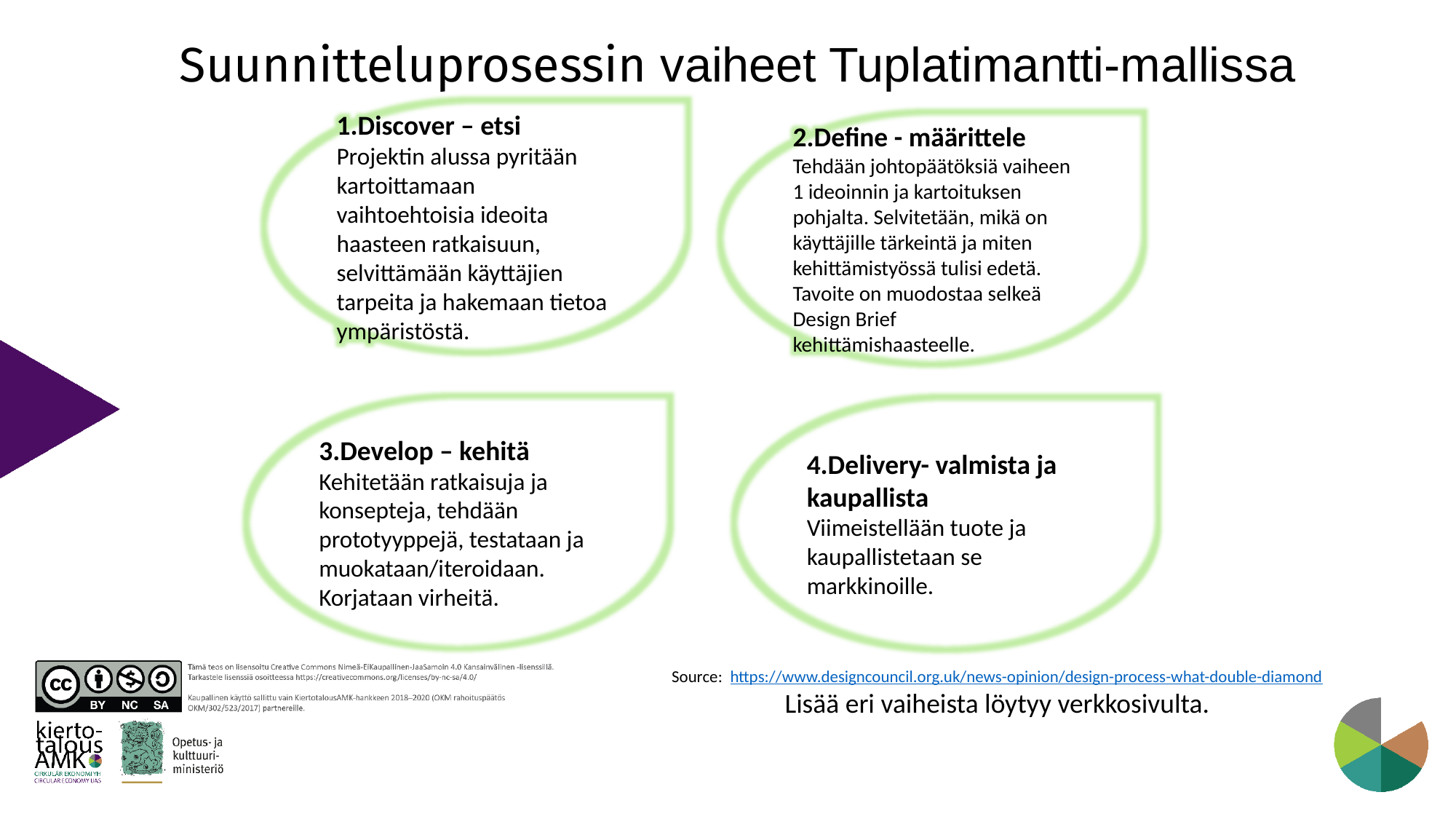

# Suunnitteluprosessin vaiheet Tuplatimantti-mallissa
1.Discover – etsi
Projektin alussa pyritään kartoittamaan vaihtoehtoisia ideoita haasteen ratkaisuun, selvittämään käyttäjien tarpeita ja hakemaan tietoa ympäristöstä.
2.Define - määrittele
Tehdään johtopäätöksiä vaiheen 1 ideoinnin ja kartoituksen pohjalta. Selvitetään, mikä on käyttäjille tärkeintä ja miten kehittämistyössä tulisi edetä. Tavoite on muodostaa selkeä Design Brief kehittämishaasteelle.
3.Develop – kehitä
Kehitetään ratkaisuja ja konsepteja, tehdään prototyyppejä, testataan ja muokataan/iteroidaan. Korjataan virheitä.
4.Delivery- valmista ja kaupallista
Viimeistellään tuote ja kaupallistetaan se markkinoille.
Source:  https://www.designcouncil.org.uk/news-opinion/design-process-what-double-diamond
Lisää eri vaiheista löytyy verkkosivulta.